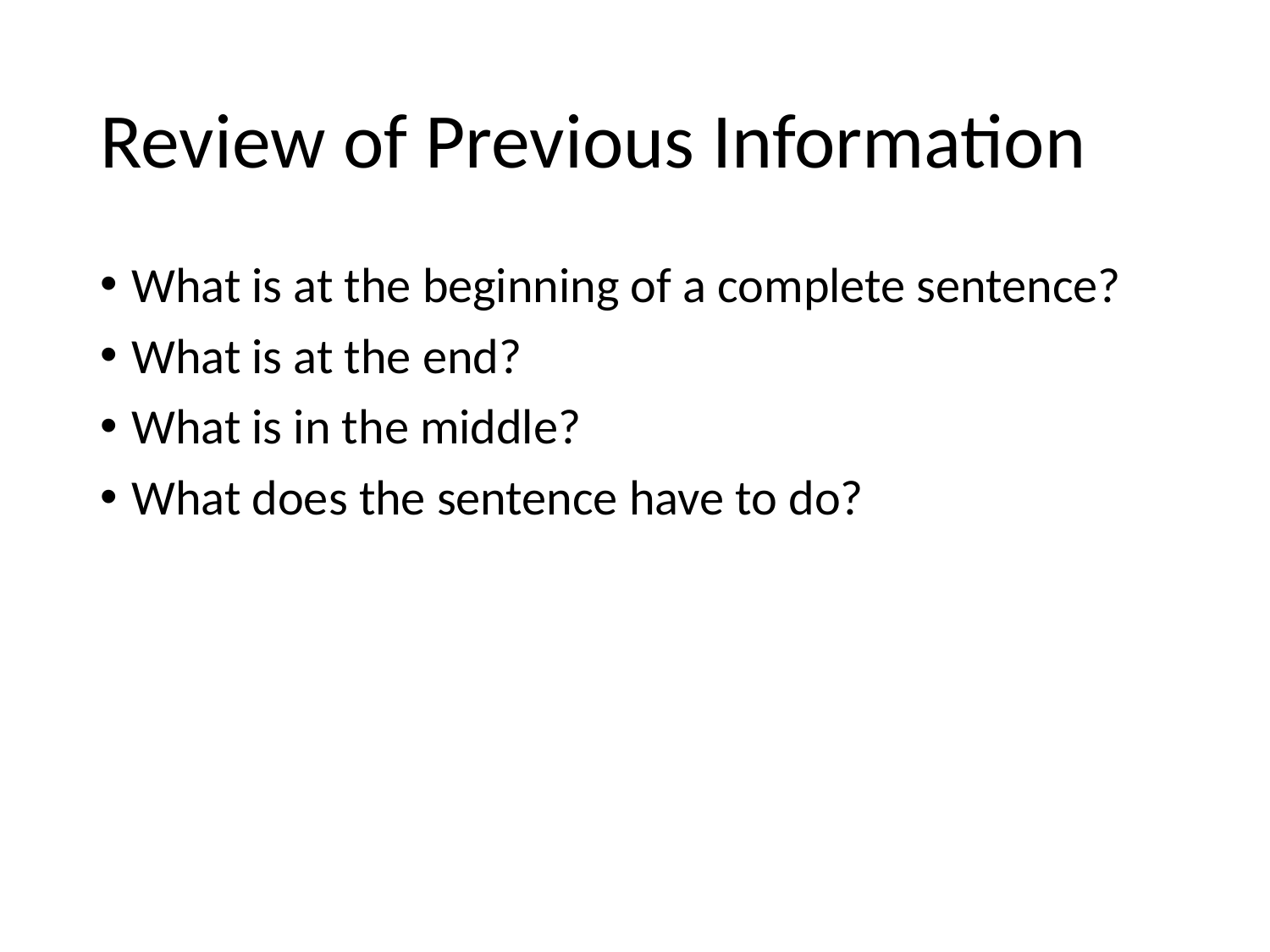

# Review of Previous Information
What is at the beginning of a complete sentence?
What is at the end?
What is in the middle?
What does the sentence have to do?